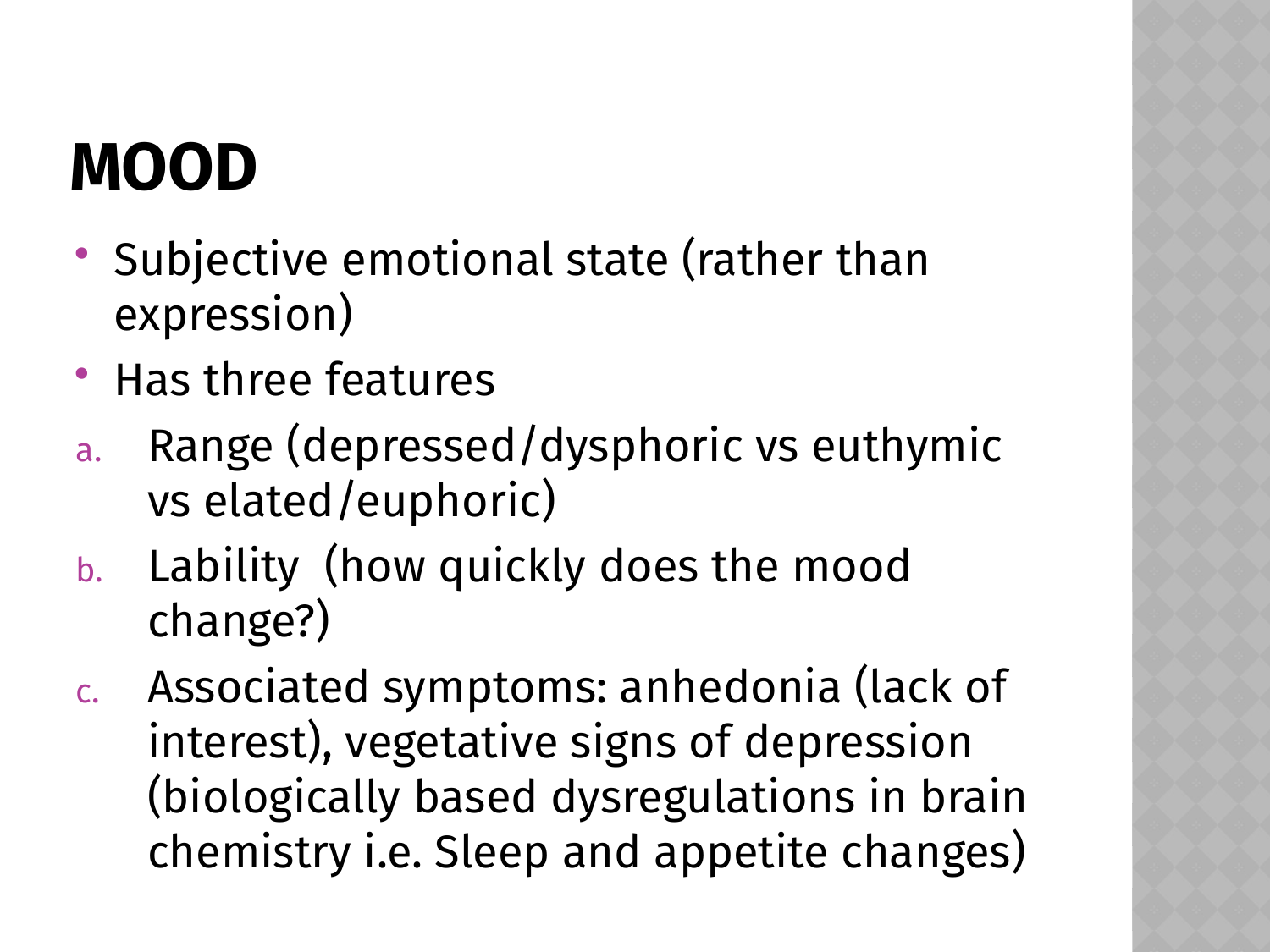

# mood
Subjective emotional state (rather than expression)
Has three features
Range (depressed/dysphoric vs euthymic vs elated/euphoric)
Lability  (how quickly does the mood change?)
Associated symptoms: anhedonia (lack of interest), vegetative signs of depression (biologically based dysregulations in brain chemistry i.e. Sleep and appetite changes)